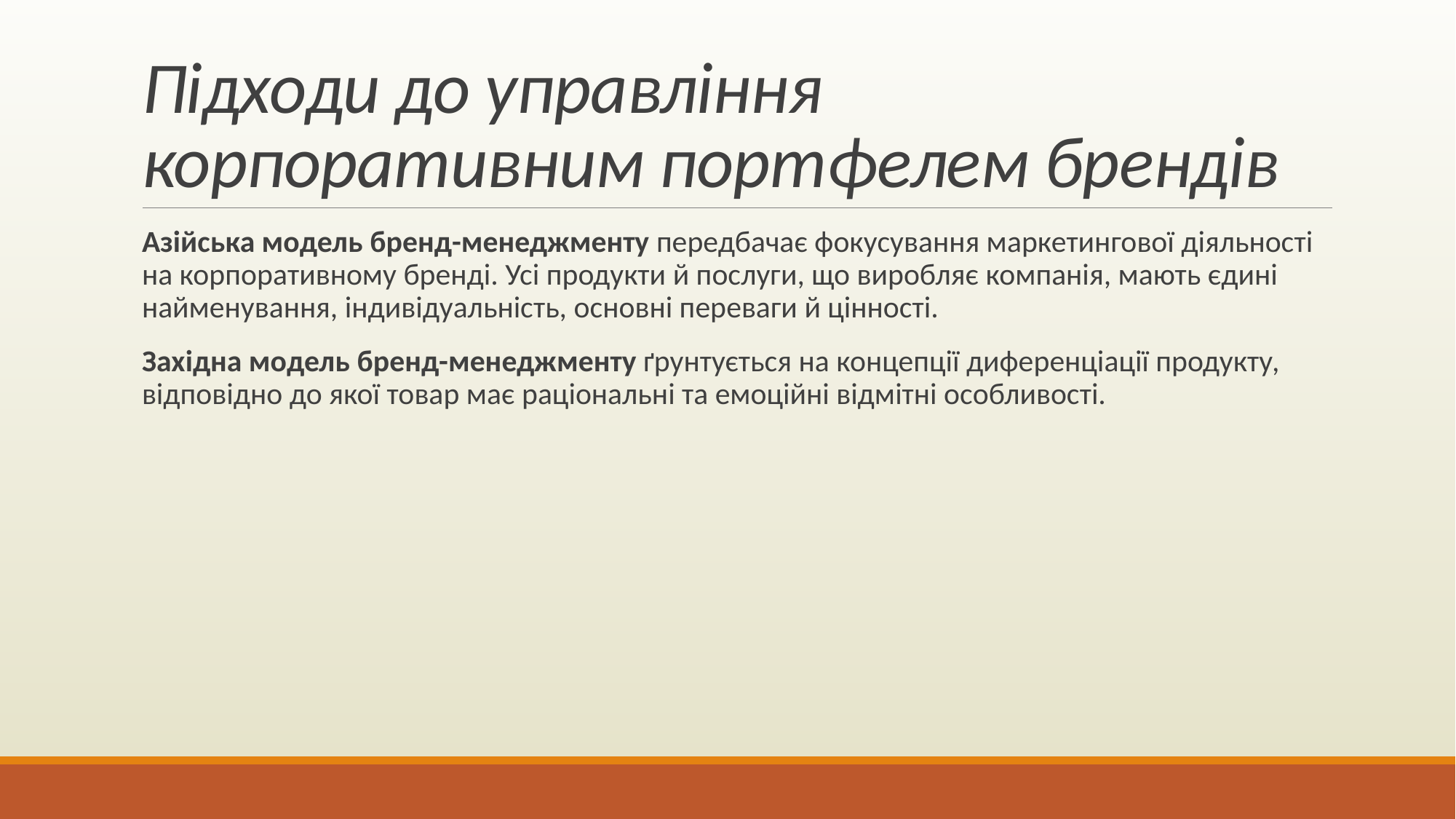

# Підходи до управління корпоративним портфелем брендів
Азійська модель бренд-менеджменту передбачає фокусування маркетингової діяльності на корпоративному бренді. Усі продукти й послуги, що виробляє компанія, мають єдині найменування, індивідуальність, основні переваги й цінності.
Західна модель бренд-менеджменту ґрунтується на концепції диференціації продукту, відповідно до якої товар має раціональні та емоційні відмітні особливості.